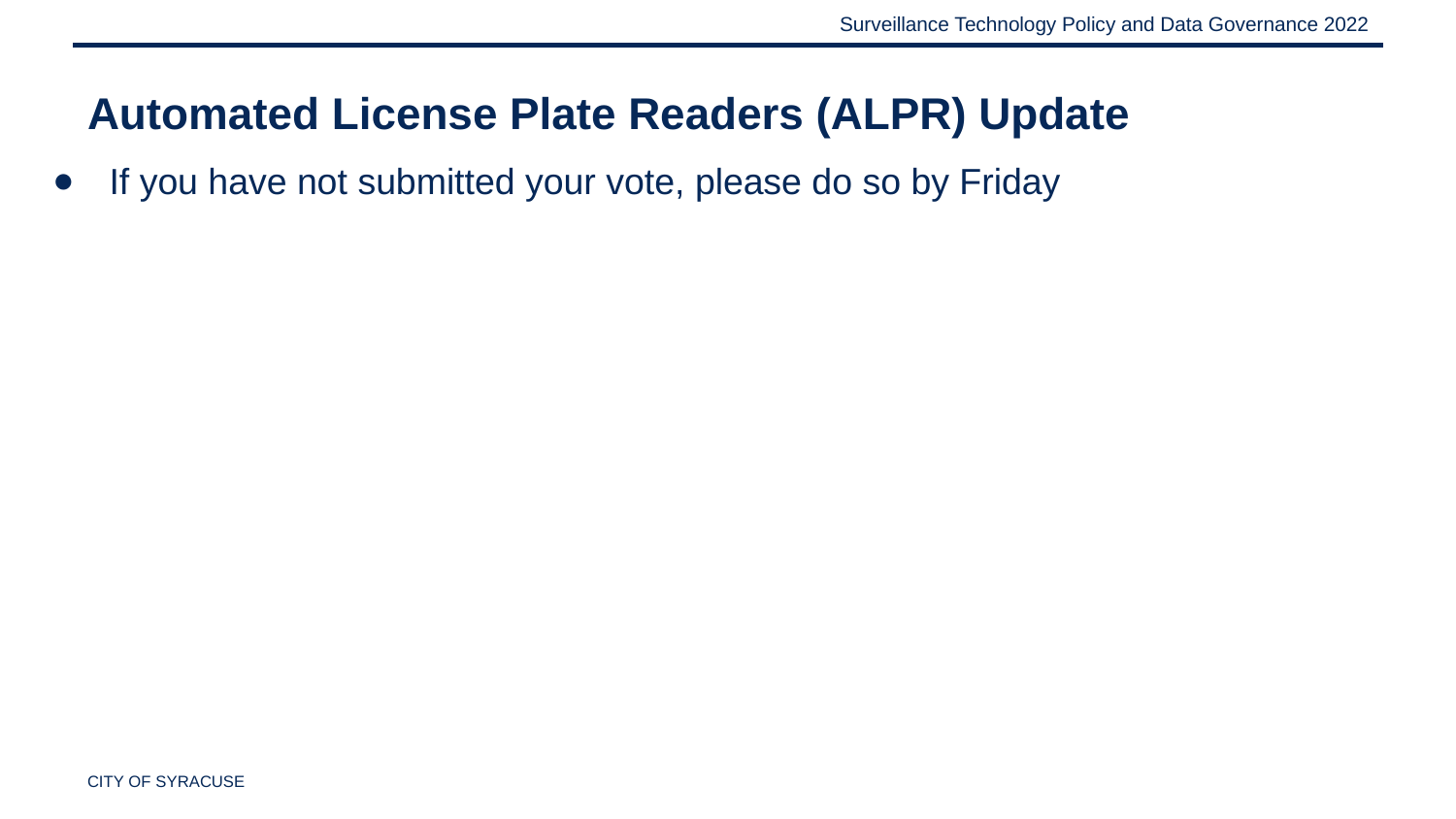

Automated License Plate Readers (ALPR) Update
If you have not submitted your vote, please do so by Friday
CITY OF SYRACUSE